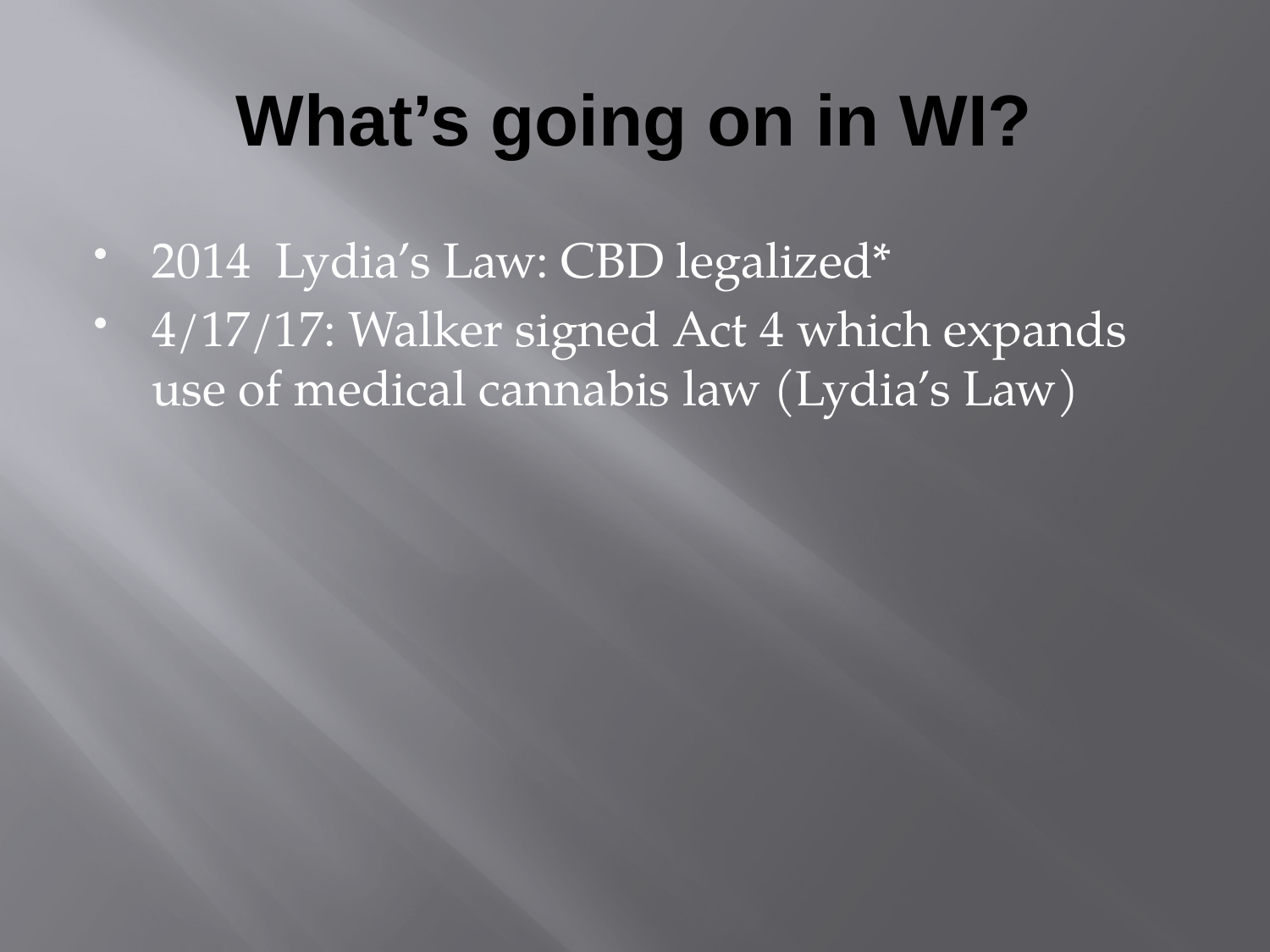

# What’s going on in WI?
2014  Lydia’s Law: CBD legalized*
4/17/17: Walker signed Act 4 which expands use of medical cannabis law (Lydia’s Law)